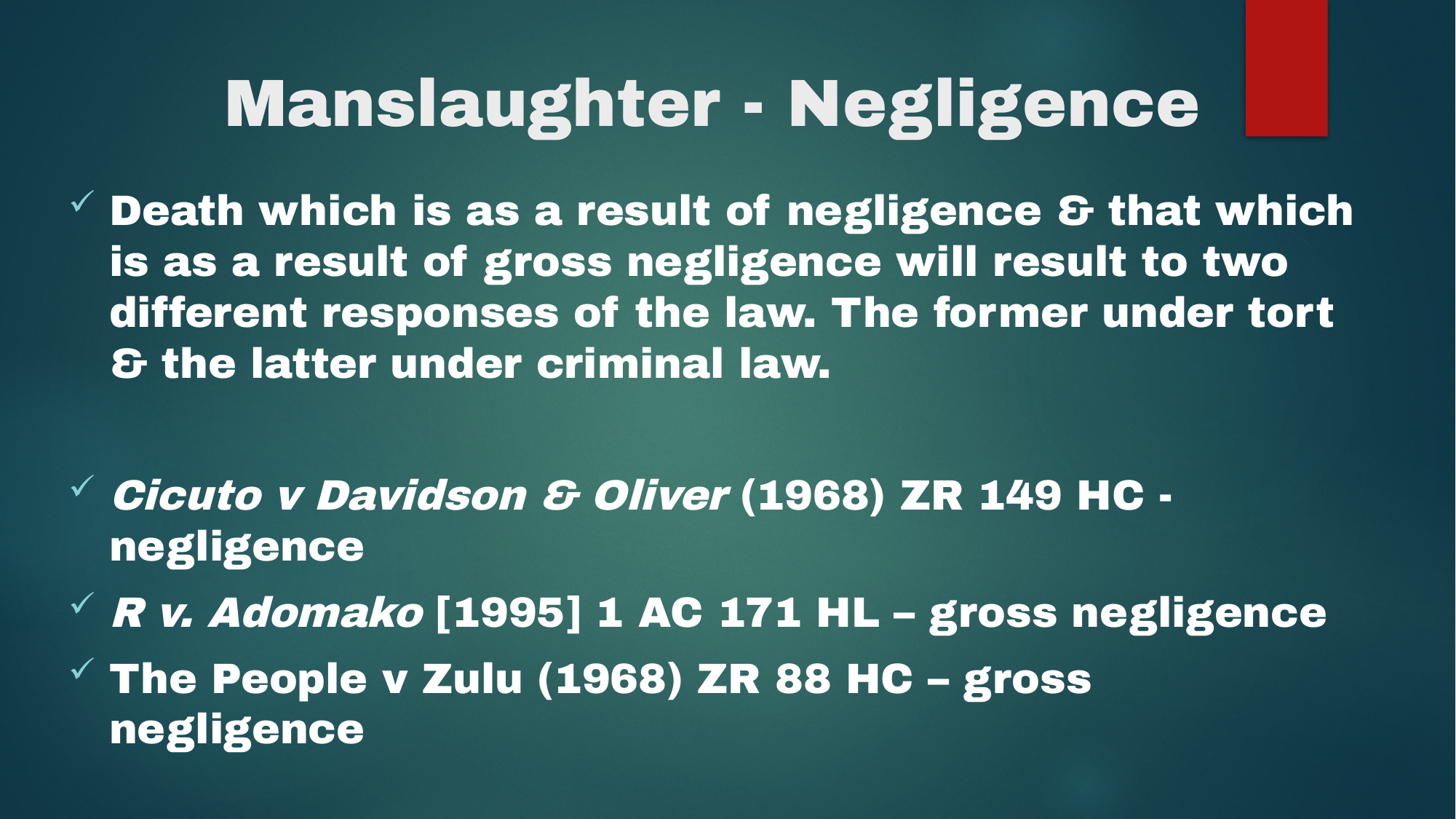

# Manslaughter - Negligence
Death which is as a result of negligence & that which is as a result of gross negligence will result to two different responses of the law. The former under tort & the latter under criminal law.

Cicuto v Davidson & Oliver (1968) ZR 149 HC - negligence
R v. Adomako [1995] 1 AC 171 HL – gross negligence
The People v Zulu (1968) ZR 88 HC – gross negligence